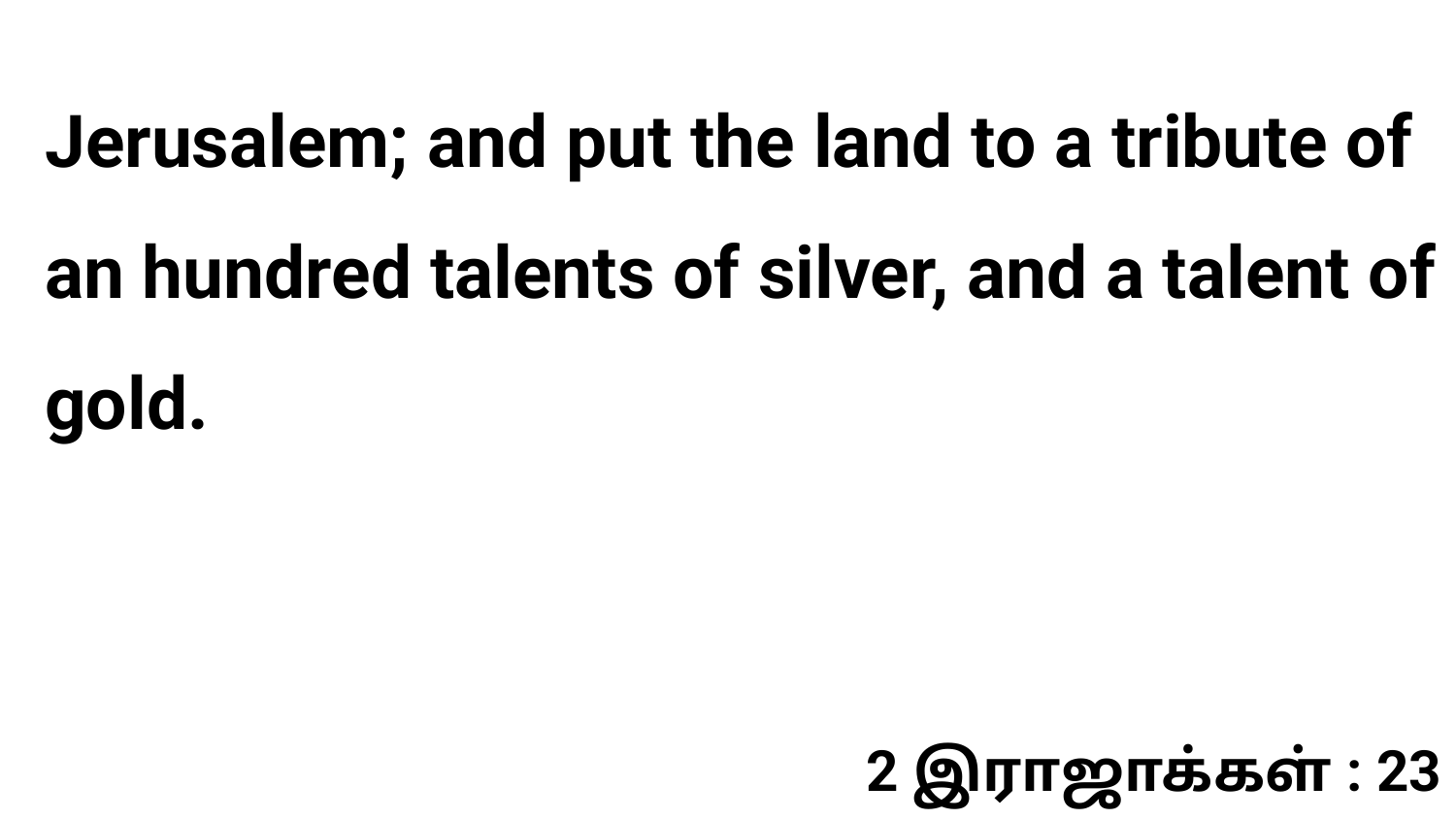

Jerusalem; and put the land to a tribute of an hundred talents of silver, and a talent of gold.
2 இராஜாக்கள் : 23